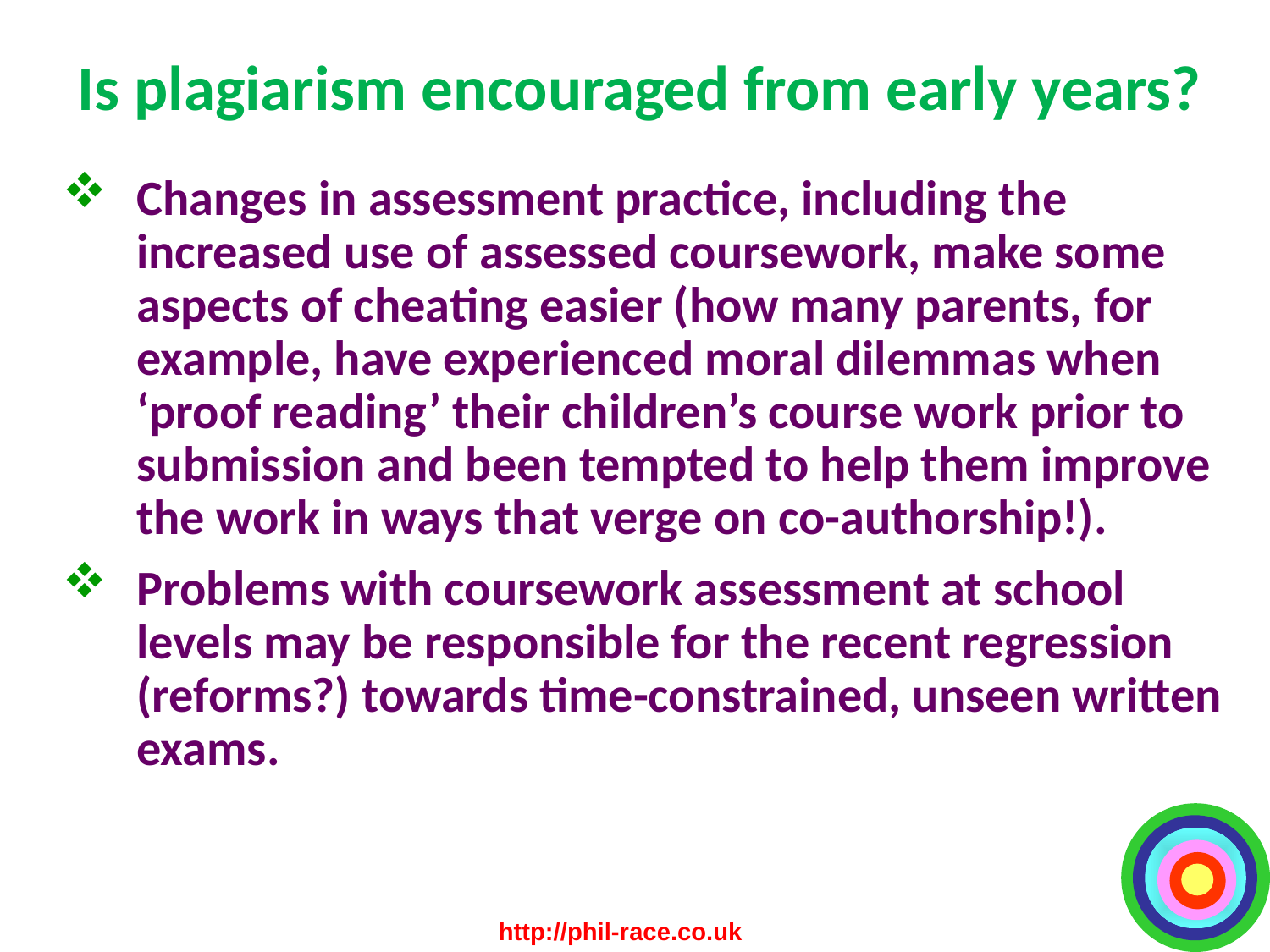

# Is plagiarism encouraged from early years?
Changes in assessment practice, including the increased use of assessed coursework, make some aspects of cheating easier (how many parents, for example, have experienced moral dilemmas when ‘proof reading’ their children’s course work prior to submission and been tempted to help them improve the work in ways that verge on co-authorship!).
Problems with coursework assessment at school levels may be responsible for the recent regression (reforms?) towards time-constrained, unseen written exams.